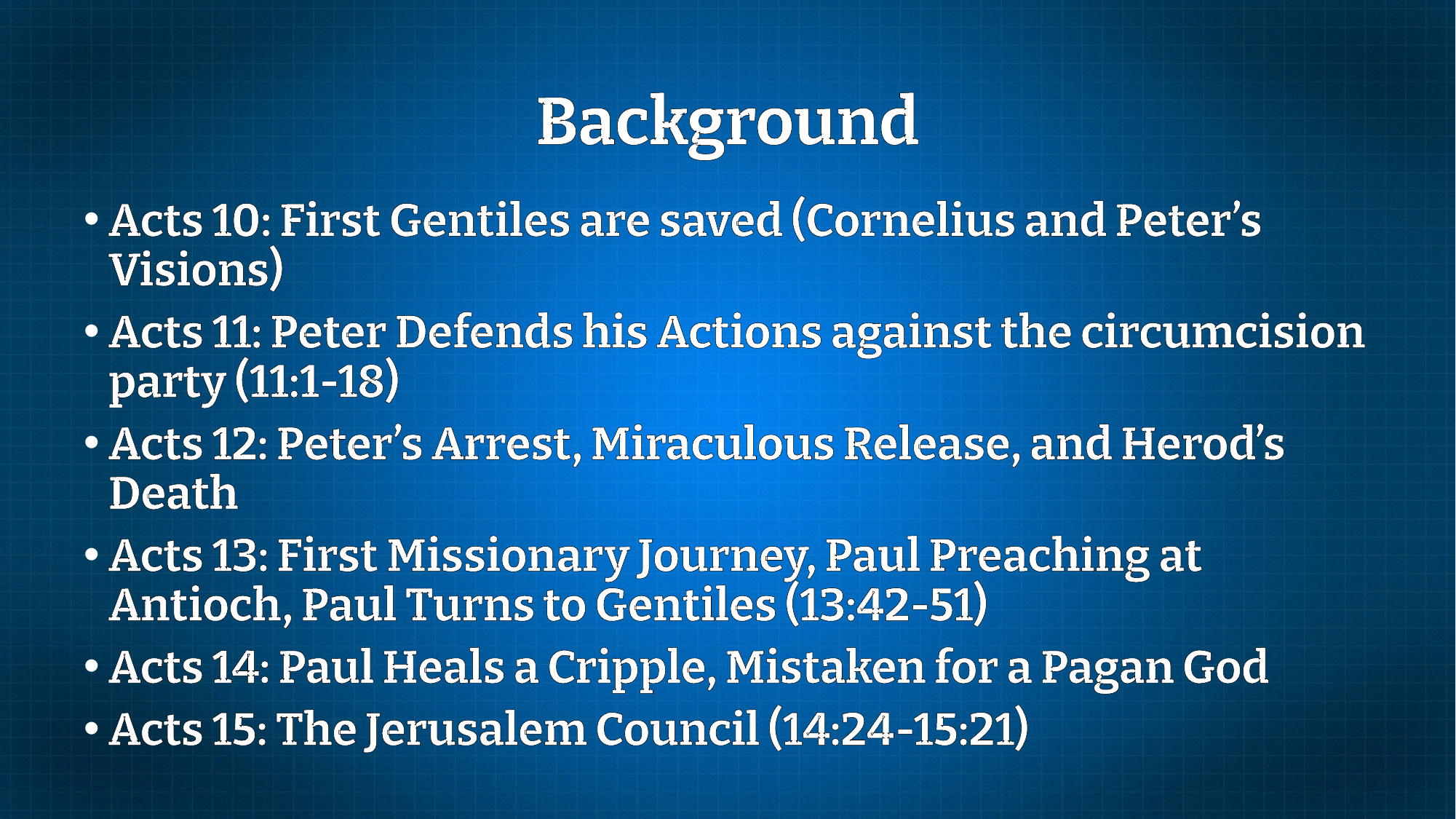

# Background
Acts 10: First Gentiles are saved (Cornelius and Peter’s Visions)
Acts 11: Peter Defends his Actions against the circumcision party (11:1-18)
Acts 12: Peter’s Arrest, Miraculous Release, and Herod’s Death
Acts 13: First Missionary Journey, Paul Preaching at Antioch, Paul Turns to Gentiles (13:42-51)
Acts 14: Paul Heals a Cripple, Mistaken for a Pagan God
Acts 15: The Jerusalem Council (14:24-15:21)